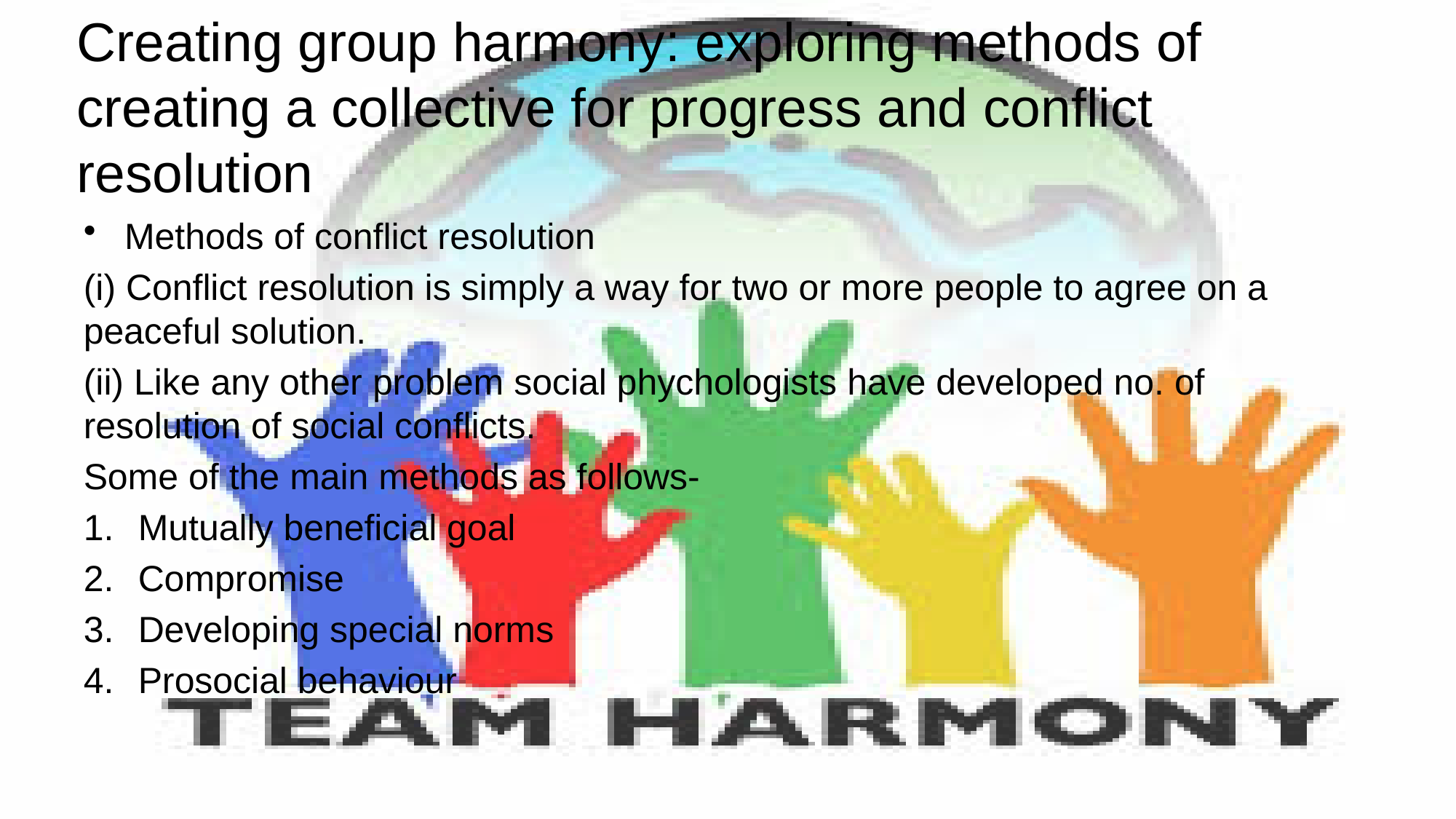

# Creating group harmony: exploring methods of creating a collective for progress and conflict resolution
Methods of conflict resolution
(i) Conflict resolution is simply a way for two or more people to agree on a      peaceful solution.
(ii) Like any other problem social phychologists have developed no. of resolution of social conflicts.
Some of the main methods as follows-
Mutually beneficial goal
Compromise
Developing special norms
Prosocial behaviour